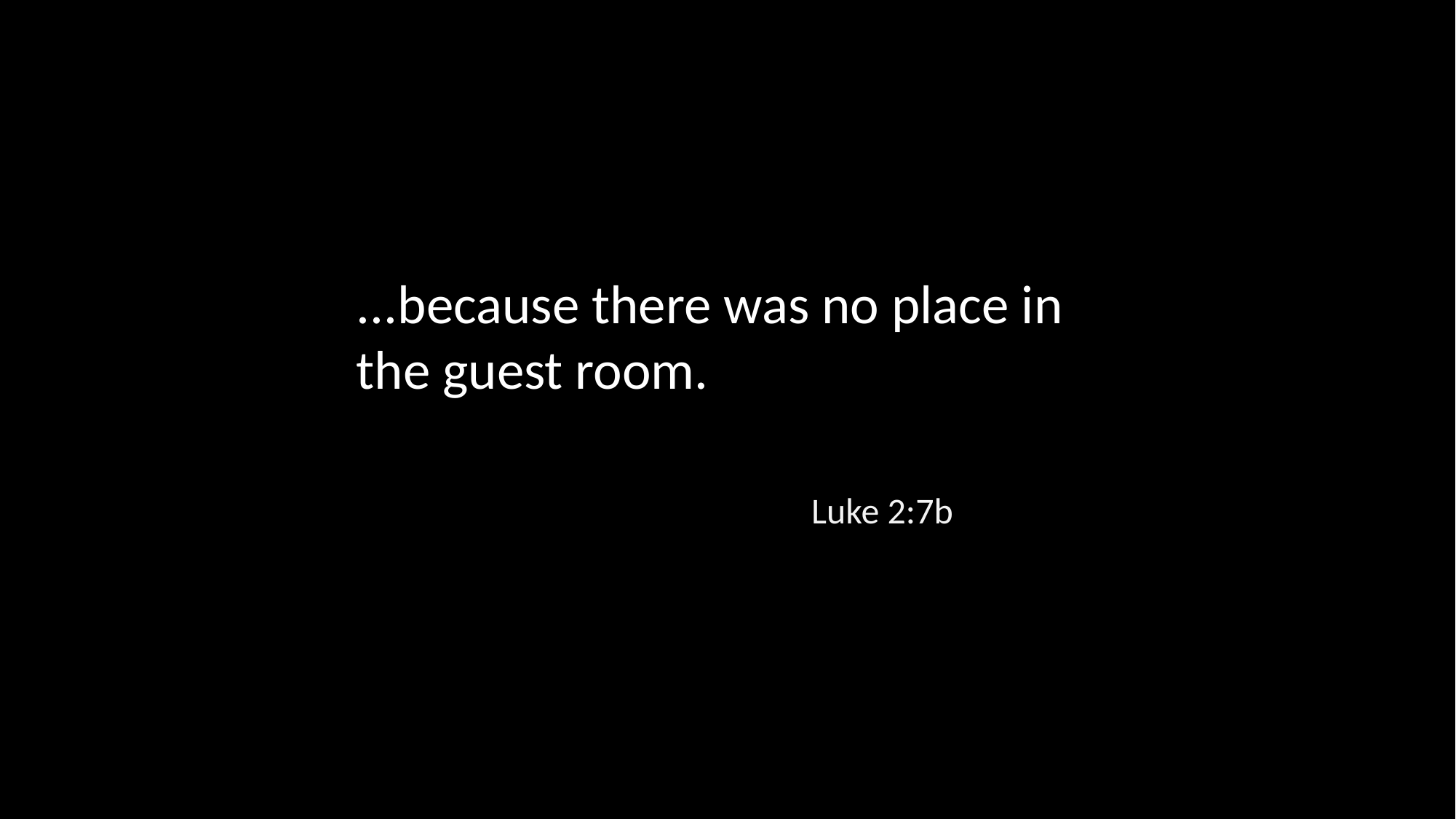

...because there was no place in the guest room.
Luke 2:7b